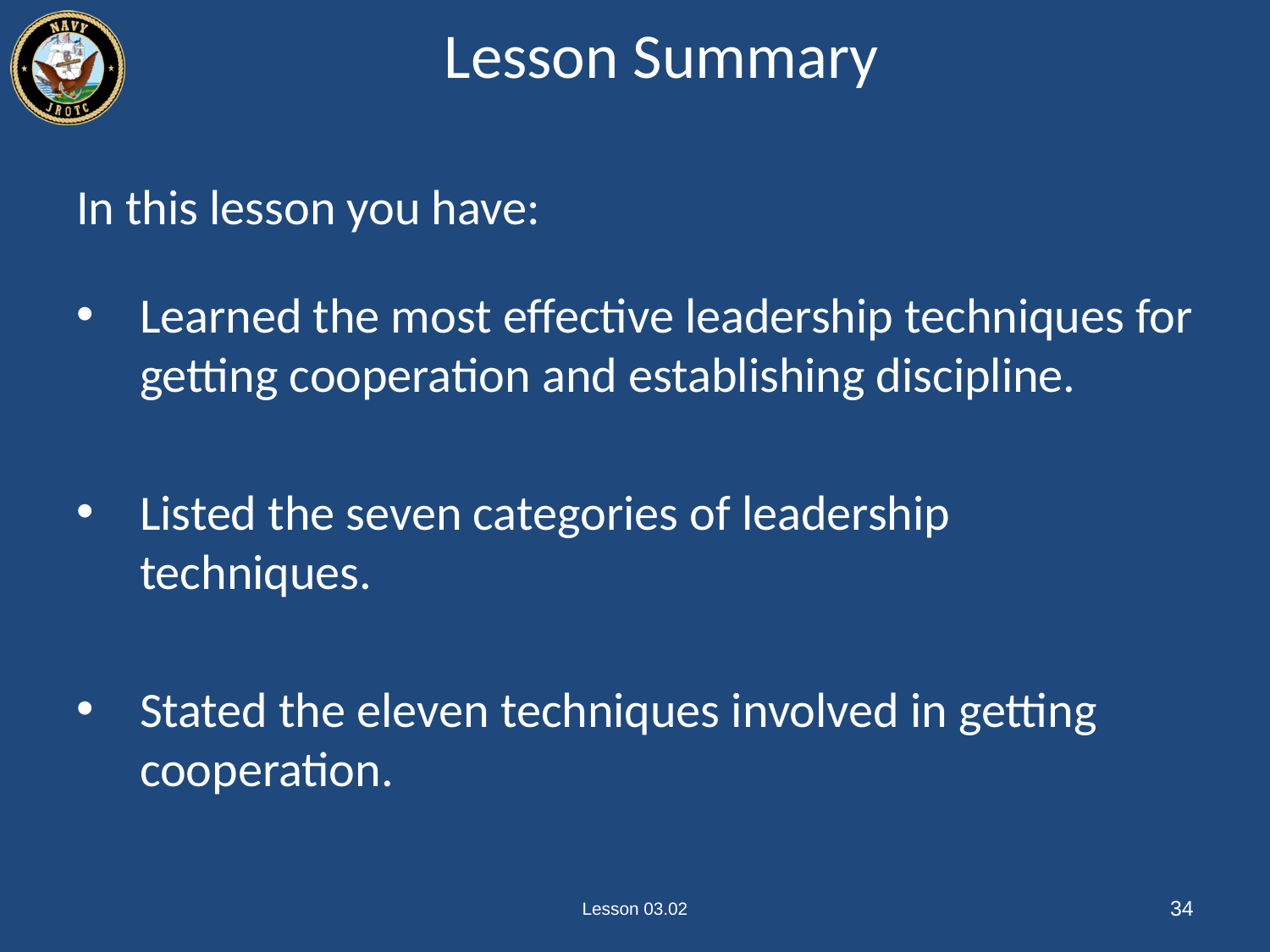

# Lesson Summary
In this lesson you have:

Learned the most effective leadership techniques for getting cooperation and establishing discipline.

Listed the seven categories of leadership techniques.

Stated the eleven techniques involved in getting cooperation.

Lesson 03.02
34